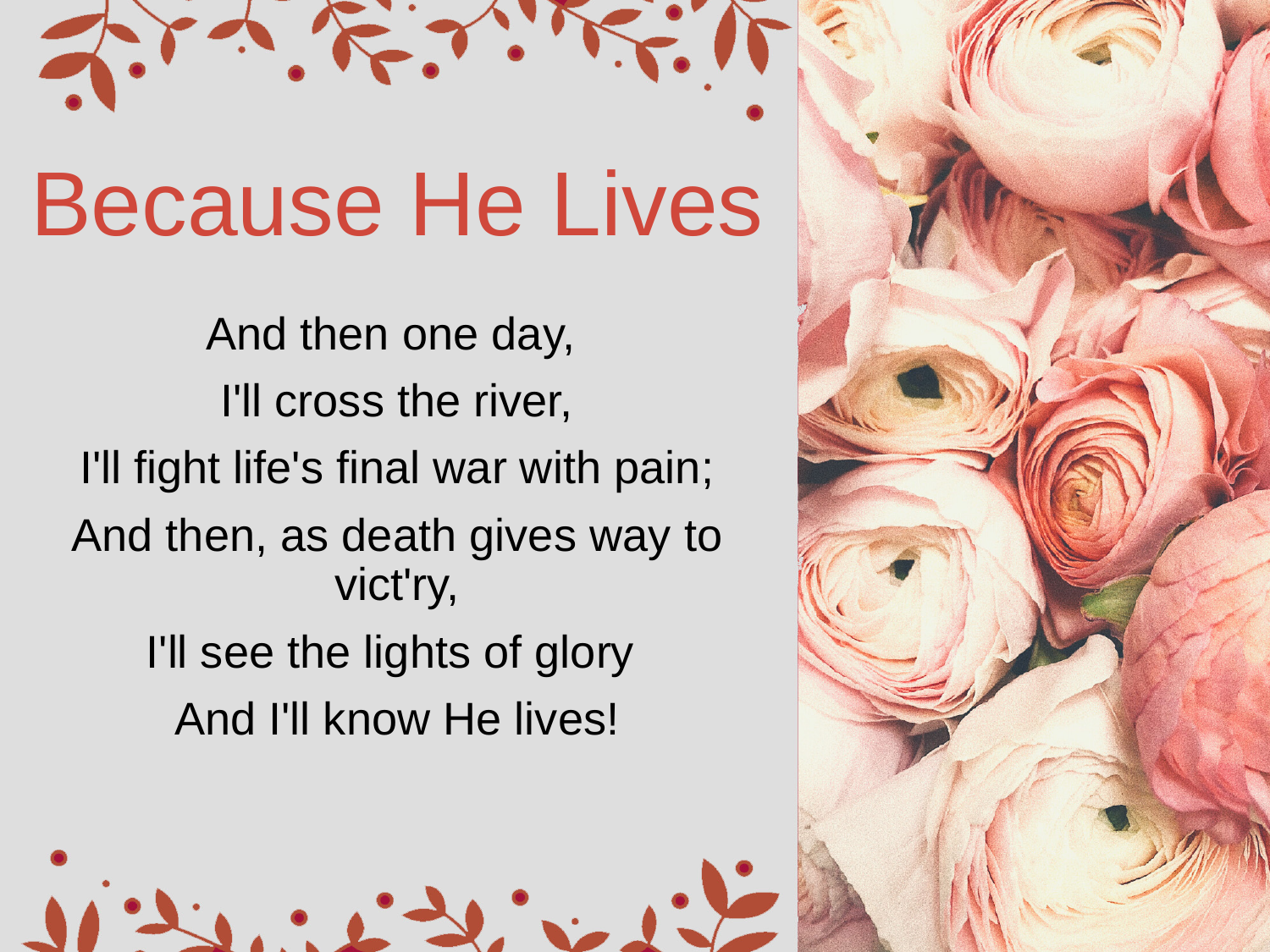

# Because He Lives
And then one day,
I'll cross the river,
I'll fight life's final war with pain;
And then, as death gives way to vict'ry,
I'll see the lights of glory
And I'll know He lives!